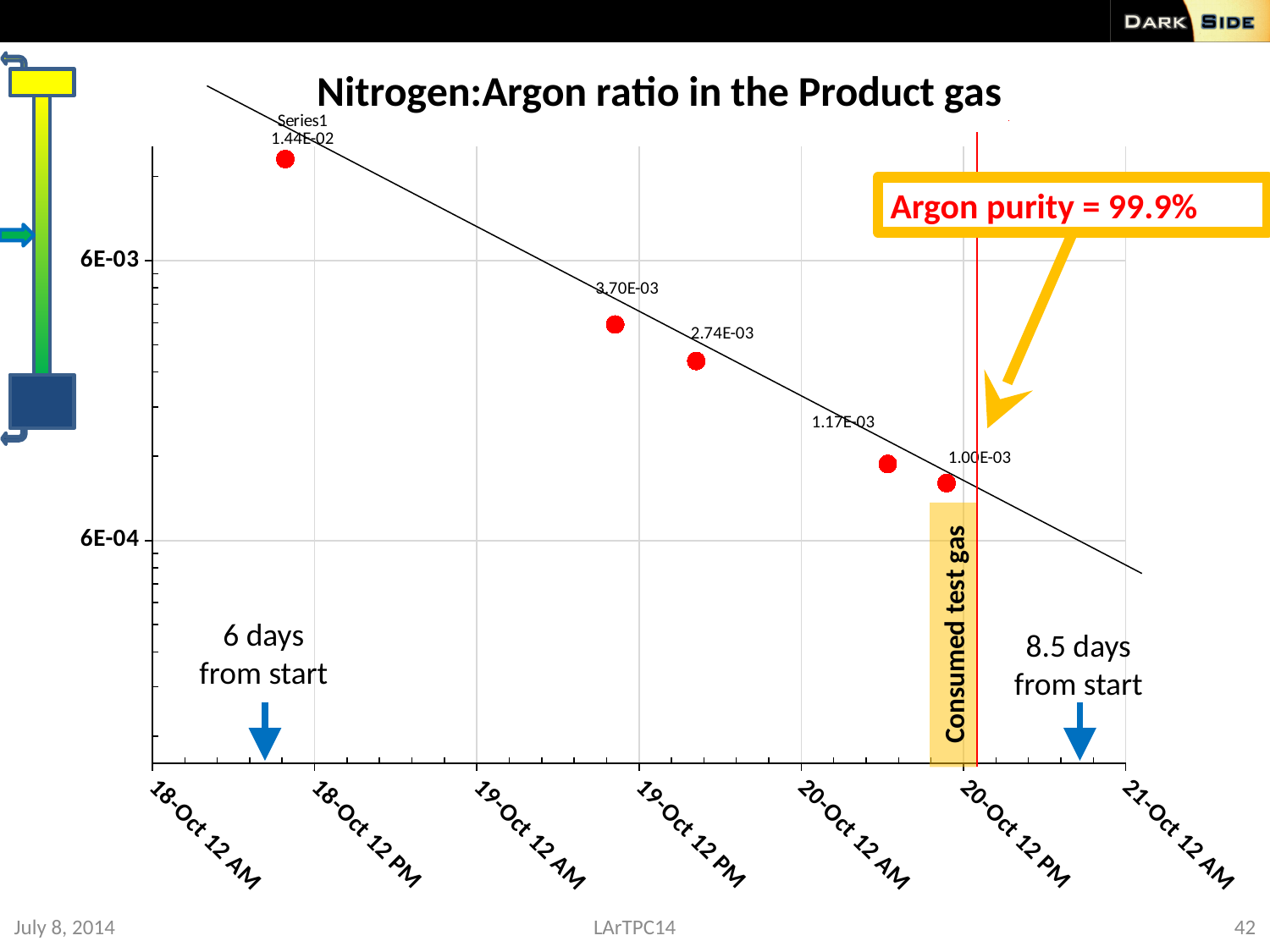

### Chart: Nitrogen:Argon ratio in the Product gas

| Category | N2/Argon |
|---|---|

Argon purity = 99.9%
6 days from start
Consumed test gas
8.5 days from start
July 8, 2014
LArTPC14
42